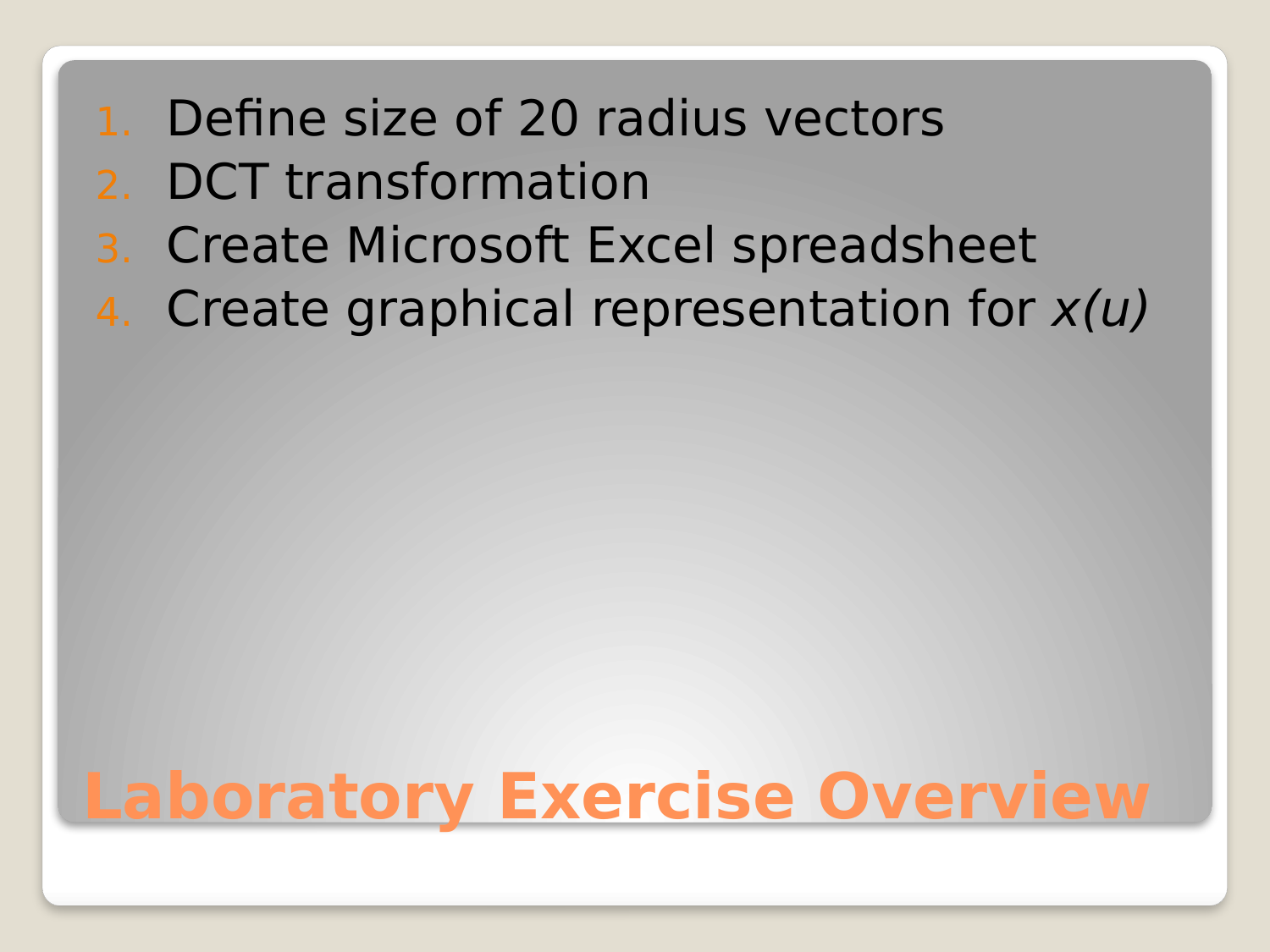

Define size of 20 radius vectors
DCT transformation
Create Microsoft Excel spreadsheet
Create graphical representation for x(u)
# Laboratory Exercise Overview